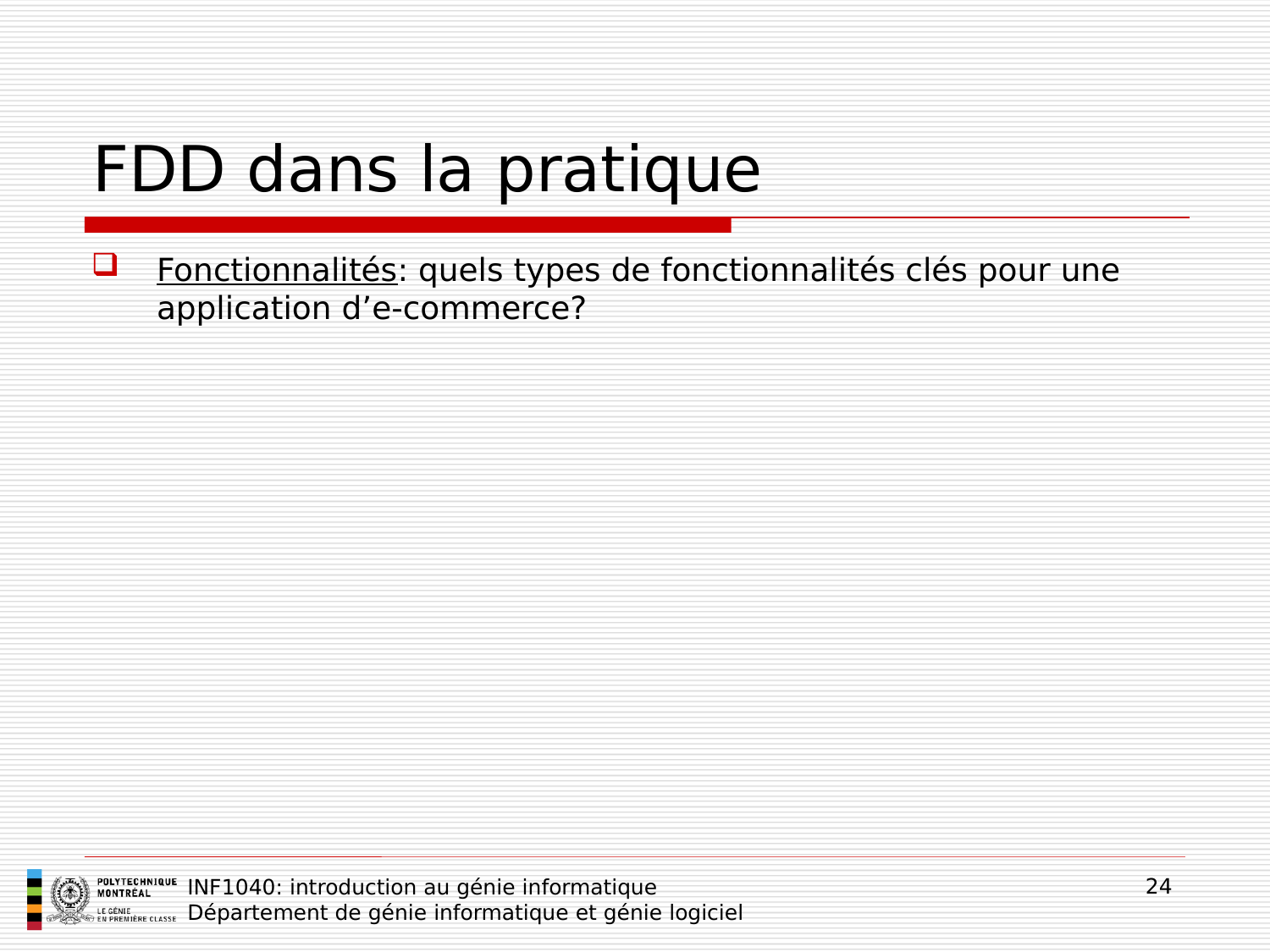

# FDD dans la pratique
Fonctionnalités: quels types de fonctionnalités clés pour une application d’e-commerce?
24
INF1040: introduction au génie informatique
Département de génie informatique et génie logiciel